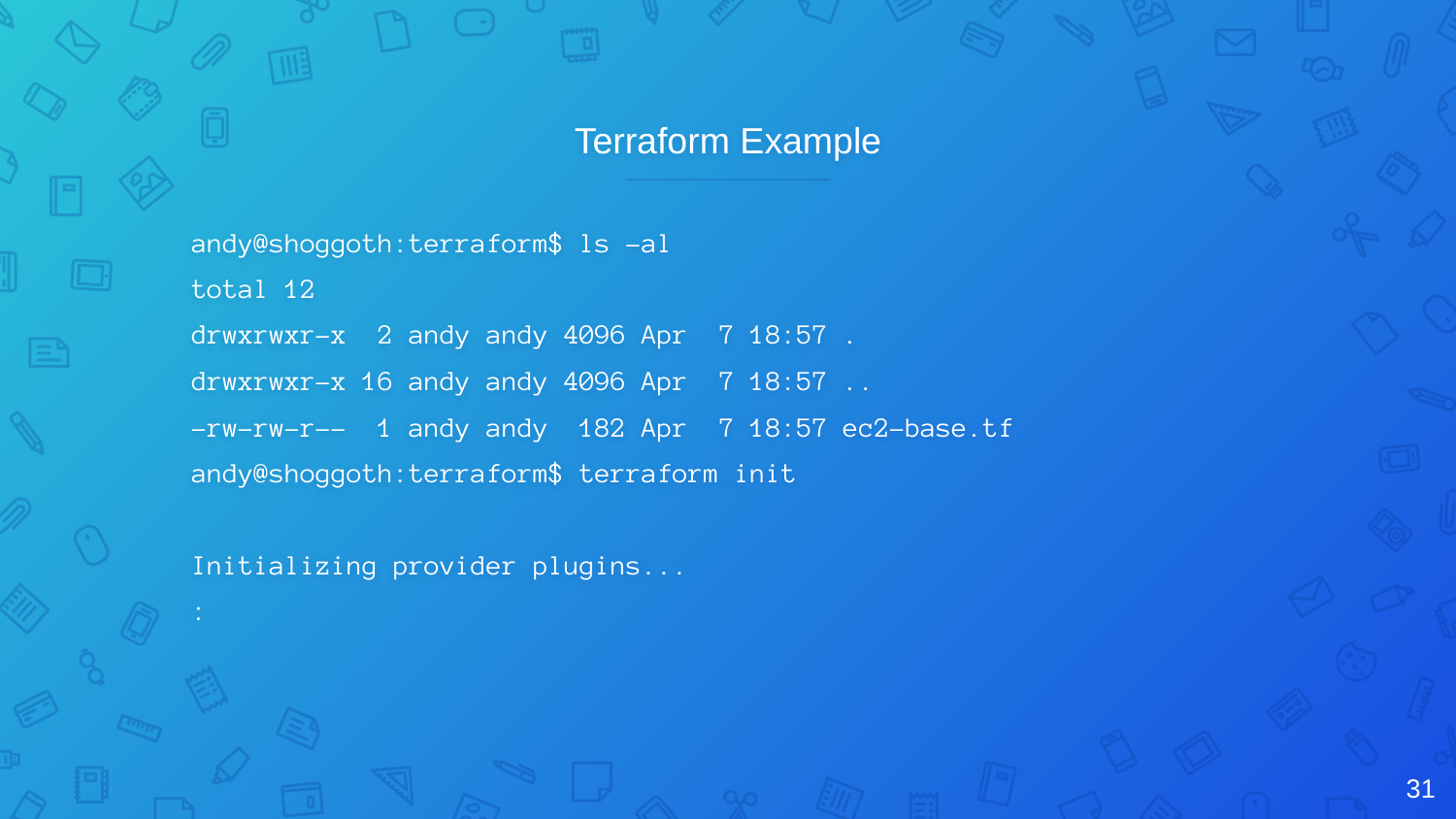

# Terraform Example
andy@shoggoth:terraform$ ls -al
total 12
drwxrwxr-x  2 andy andy 4096 Apr  7 18:57 .
drwxrwxr-x 16 andy andy 4096 Apr  7 18:57 ..
-rw-rw-r--  1 andy andy  182 Apr  7 18:57 ec2-base.tf
andy@shoggoth:terraform$ terraform init

Initializing provider plugins...
:

31